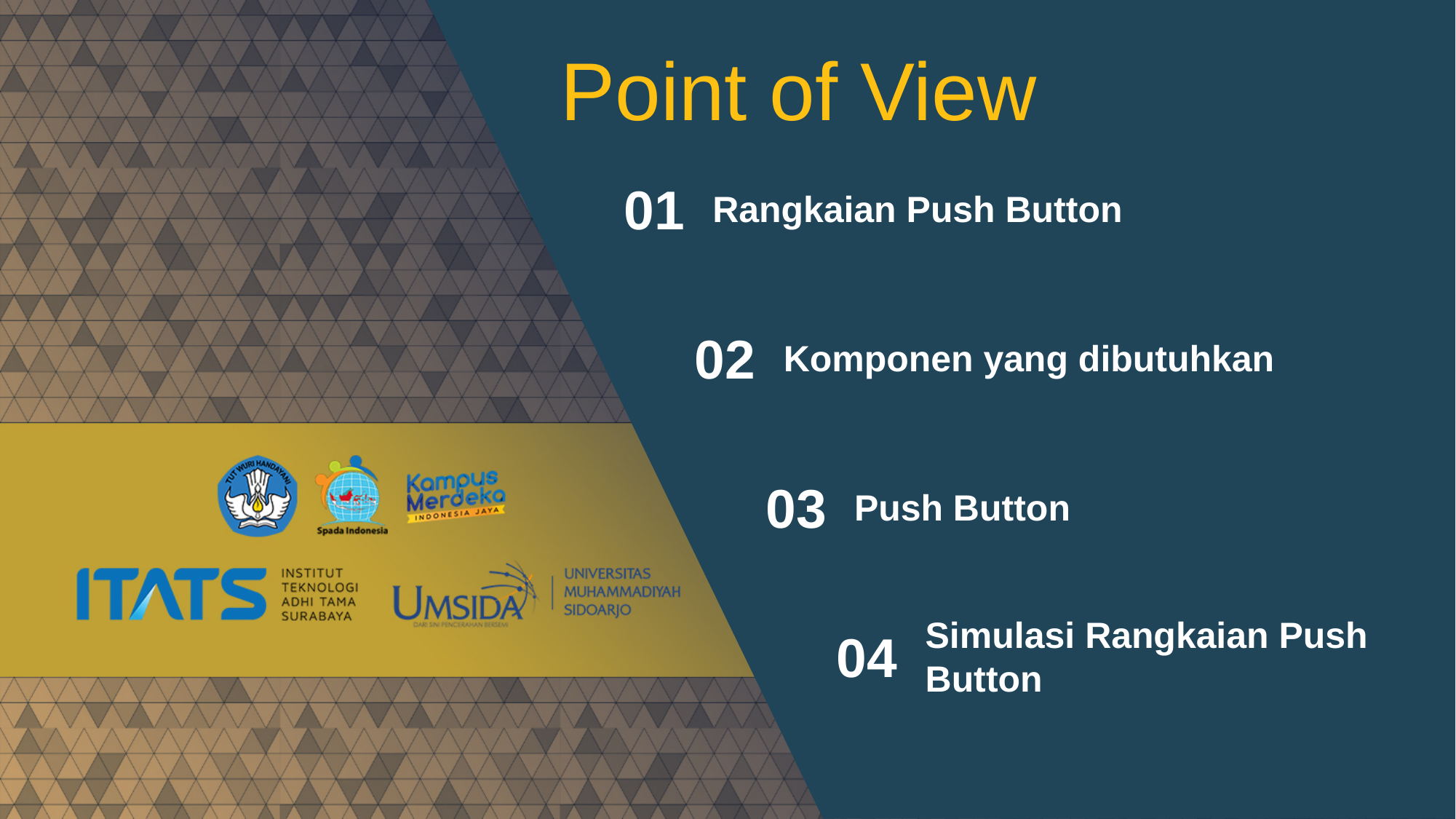

Point of View
01
Rangkaian Push Button
02
Komponen yang dibutuhkan
03
Push Button
Simulasi Rangkaian Push Button
04